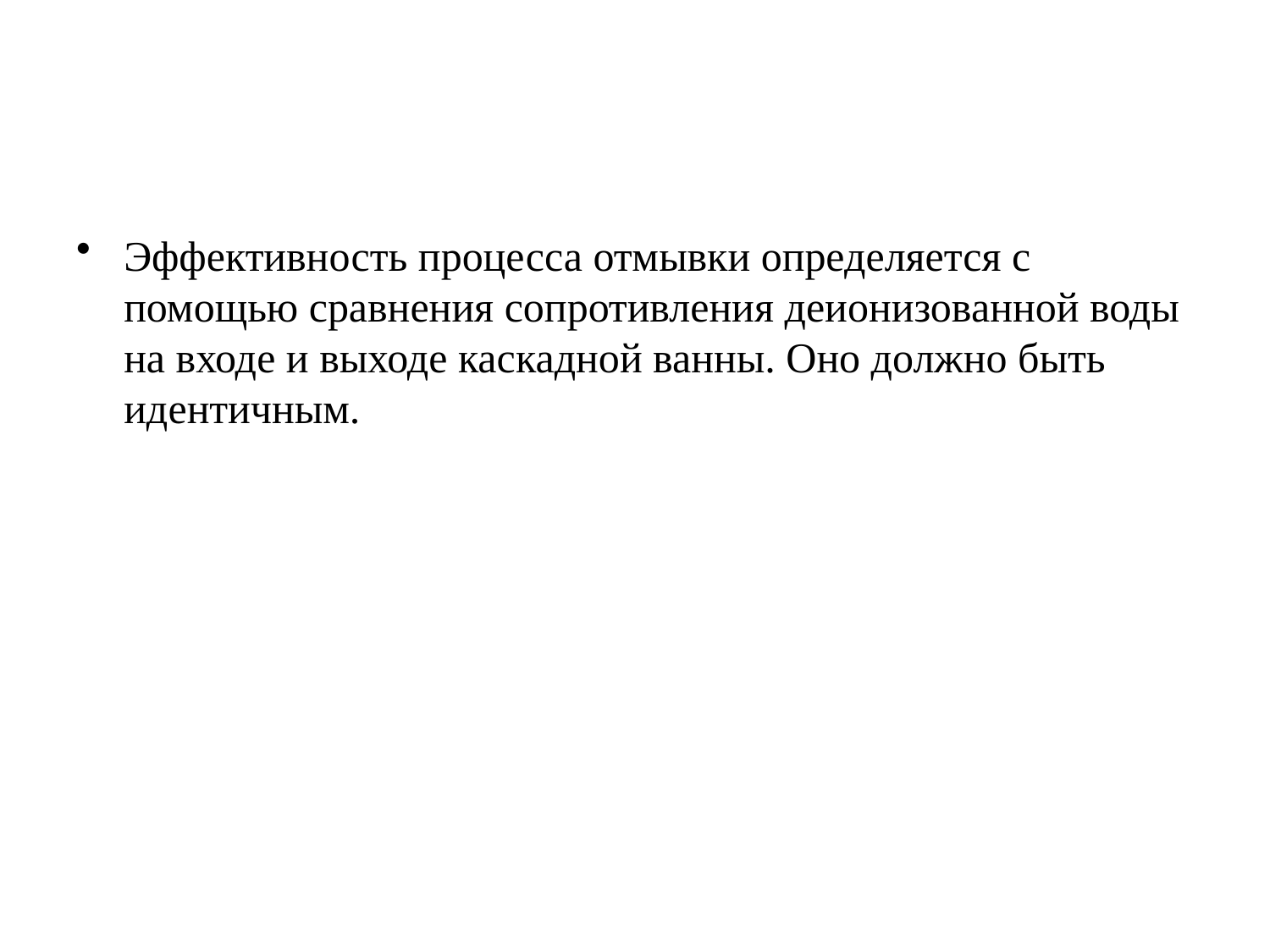

#
Эффективность процесса отмывки определяется с помощью сравнения сопротивления деионизованной воды на входе и выходе каскадной ванны. Оно должно быть идентичным.